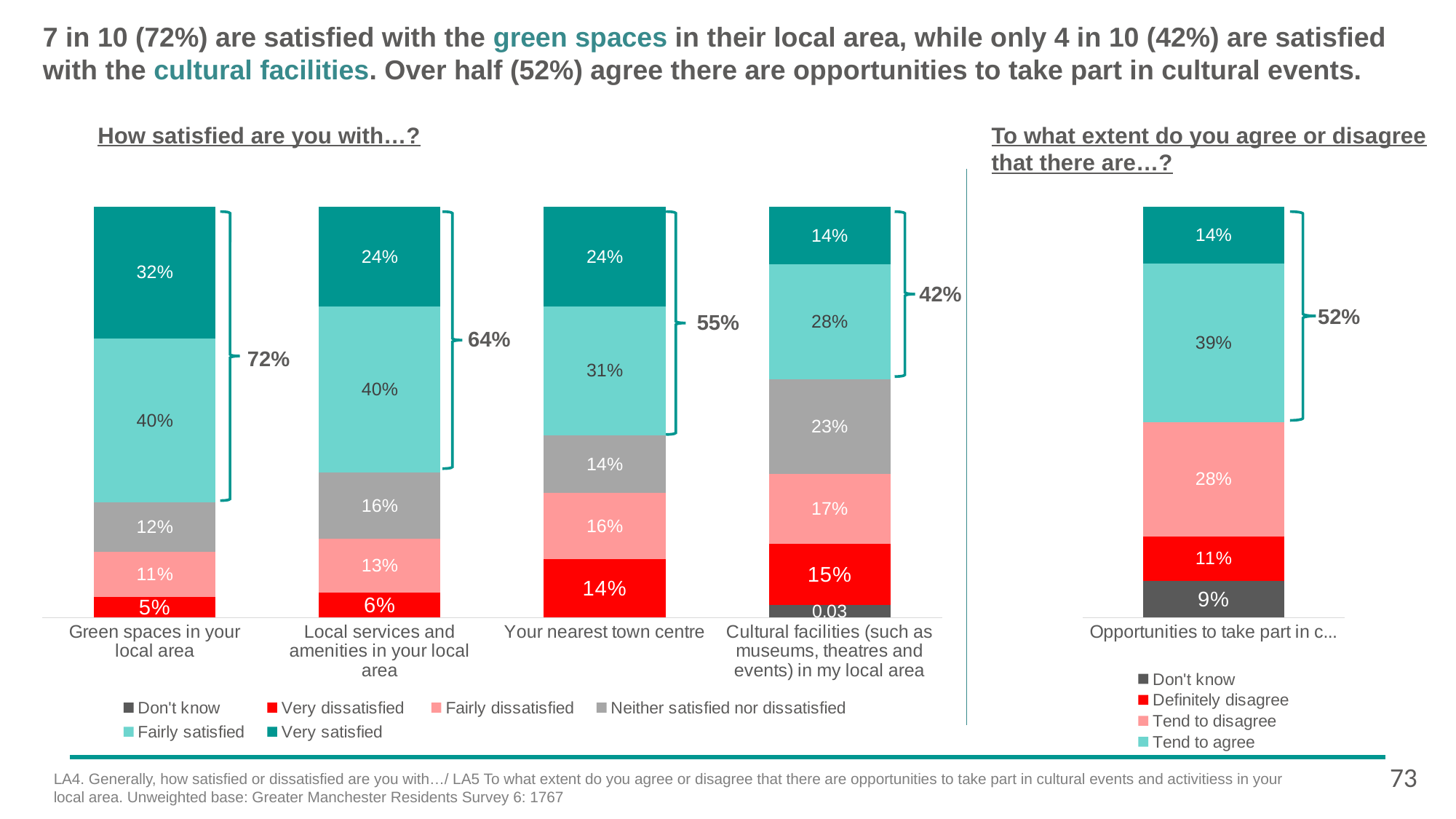

# 7 in 10 (72%) are satisfied with the green spaces in their local area, while only 4 in 10 (42%) are satisfied with the cultural facilities. Over half (52%) agree there are opportunities to take part in cultural events.
How satisfied are you with…?
To what extent do you agree or disagree that there are…?

### Chart

| Category | Don't know | Very dissatisfied  | Fairly dissatisfied | Neither satisfied nor dissatisfied | Fairly satisfied | Very satisfied |
|---|---|---|---|---|---|---|
| Green spaces in your local area | None | 0.05 | 0.11 | 0.12 | 0.4 | 0.32 |
| Local services and amenities in your local area | None | 0.06 | 0.13 | 0.16 | 0.4 | 0.24 |
| Your nearest town centre | None | 0.14 | 0.16 | 0.14 | 0.31 | 0.24 |
| Cultural facilities (such as museums, theatres and events) in my local area | 0.03 | 0.15 | 0.17 | 0.23 | 0.28 | 0.14 |

### Chart

| Category | Don't know | Definitely disagree | Tend to disagree | Tend to agree | Definitely agree |
|---|---|---|---|---|---|
| Opportunities to take part in cultural events and activities | 0.09 | 0.11 | 0.28 | 0.39 | 0.14 |

42%
52%
55%
64%
72%
73
LA4. Generally, how satisfied or dissatisfied are you with…/ LA5 To what extent do you agree or disagree that there are opportunities to take part in cultural events and activitiess in your local area. Unweighted base: Greater Manchester Residents Survey 6: 1767